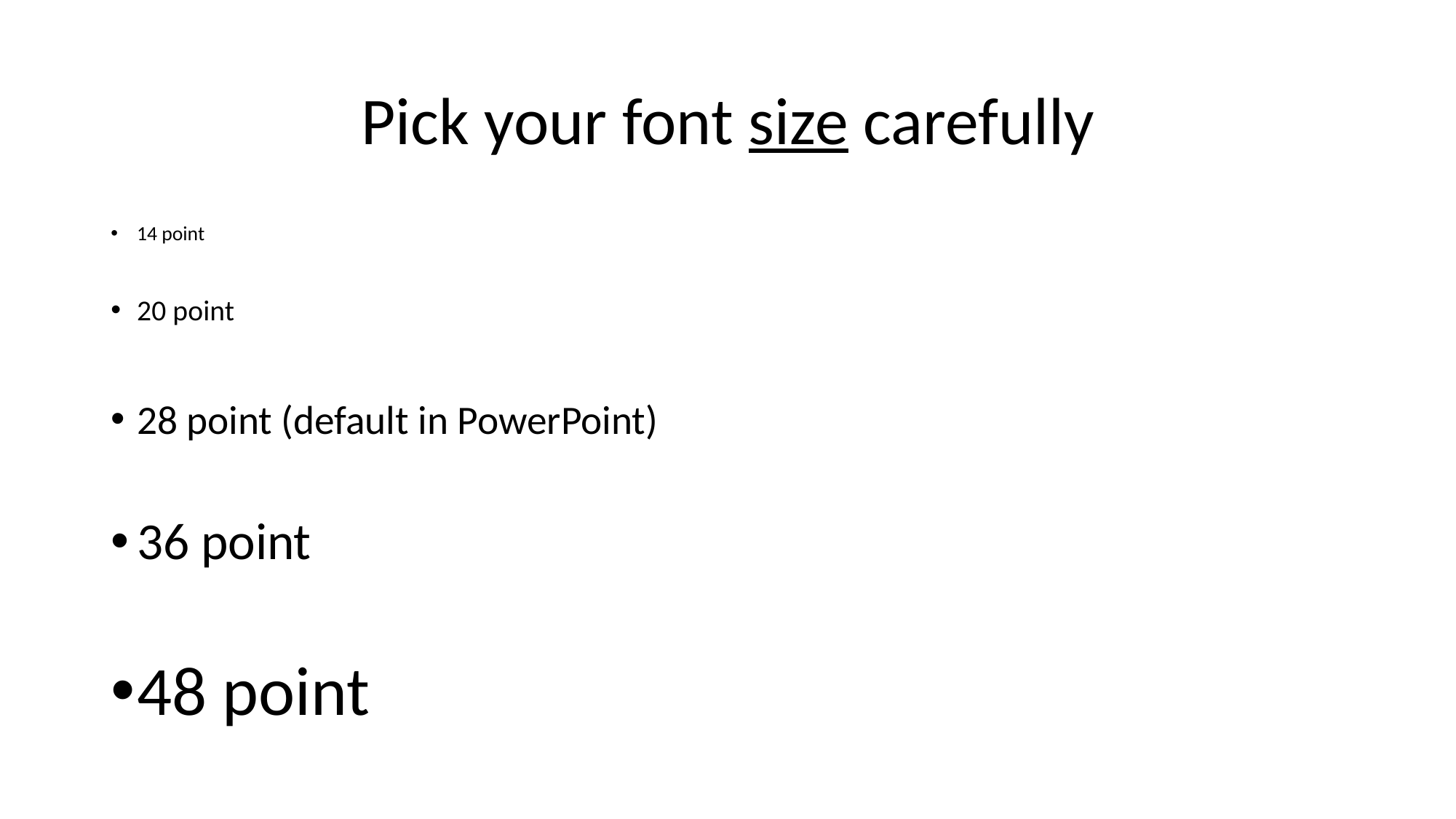

# Pick your font size carefully
14 point

20 point

28 point (default in PowerPoint)

36 point

48 point